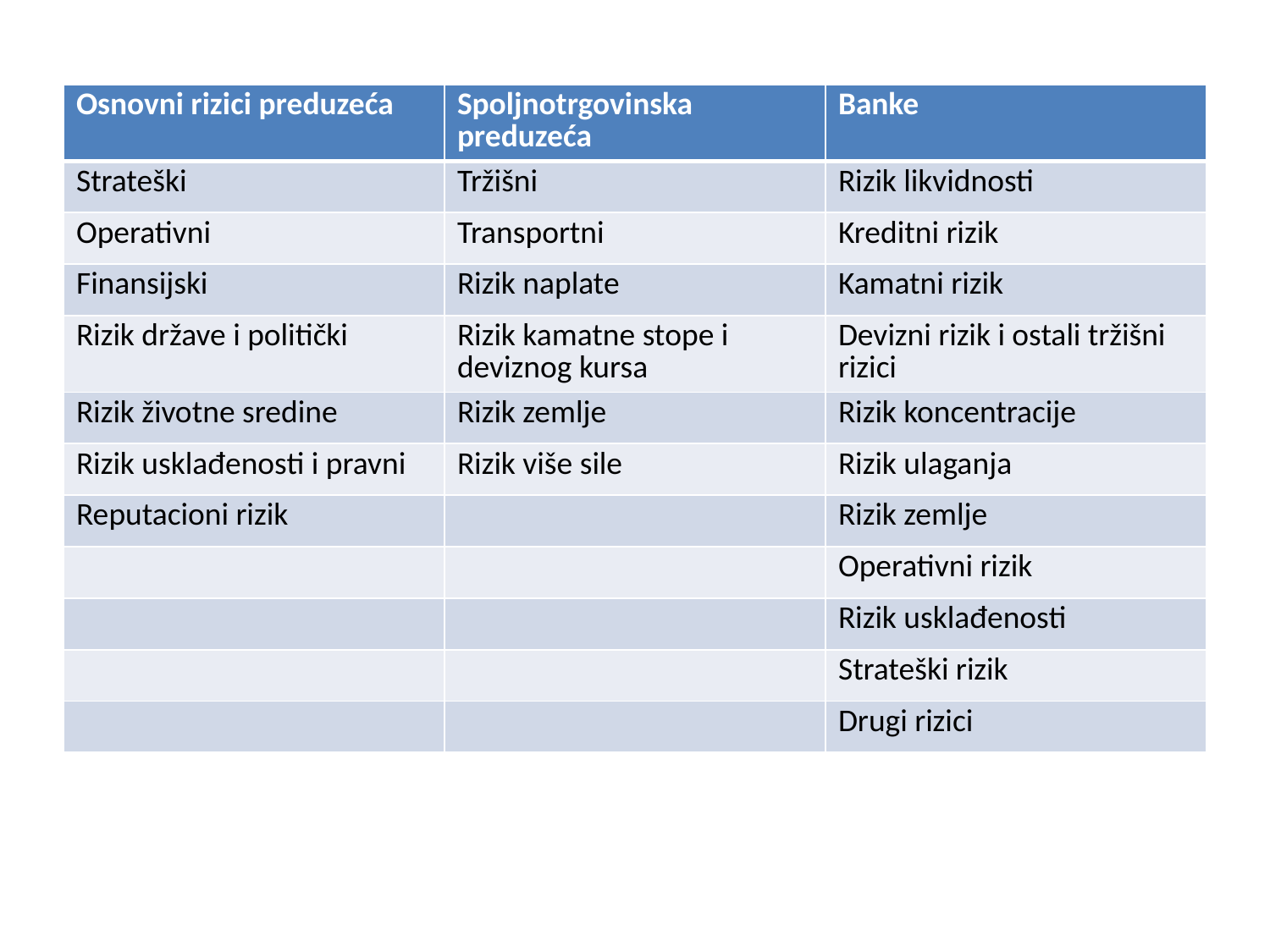

#
| Osnovni rizici preduzeća | Spoljnotrgovinska preduzeća | Banke |
| --- | --- | --- |
| Strateški | Tržišni | Rizik likvidnosti |
| Operativni | Transportni | Kreditni rizik |
| Finansijski | Rizik naplate | Kamatni rizik |
| Rizik države i politički | Rizik kamatne stope i deviznog kursa | Devizni rizik i ostali tržišni rizici |
| Rizik životne sredine | Rizik zemlje | Rizik koncentracije |
| Rizik usklađenosti i pravni | Rizik više sile | Rizik ulaganja |
| Reputacioni rizik |  | Rizik zemlje |
|  |  | Operativni rizik |
|  |  | Rizik usklađenosti |
|  |  | Strateški rizik |
|  |  | Drugi rizici |